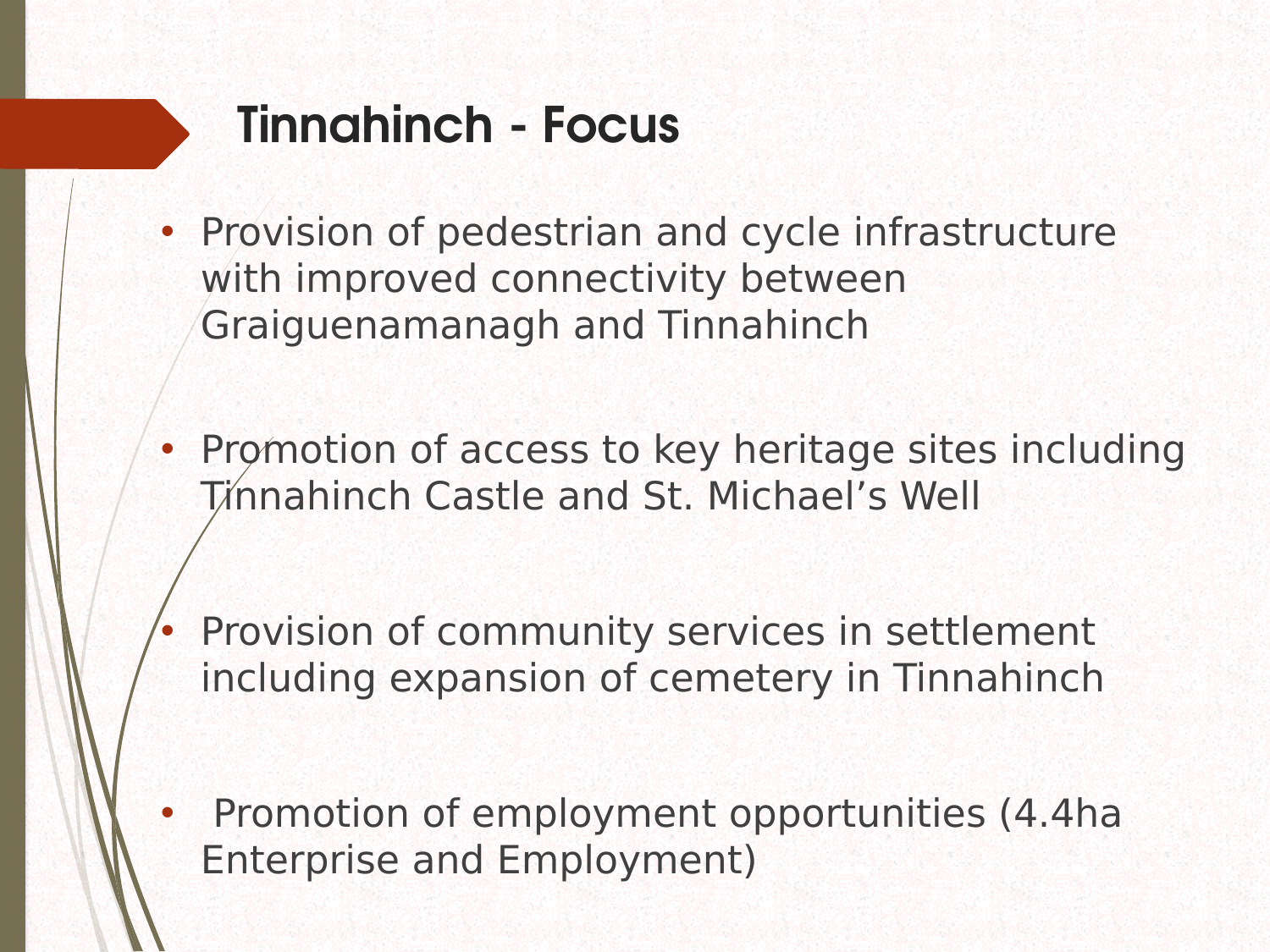

# Tinnahinch - Focus
Provision of pedestrian and cycle infrastructure with improved connectivity between Graiguenamanagh and Tinnahinch

Promotion of access to key heritage sites including Tinnahinch Castle and St. Michael’s Well

Provision of community services in settlement including expansion of cemetery in Tinnahinch

 Promotion of employment opportunities (4.4ha Enterprise and Employment)